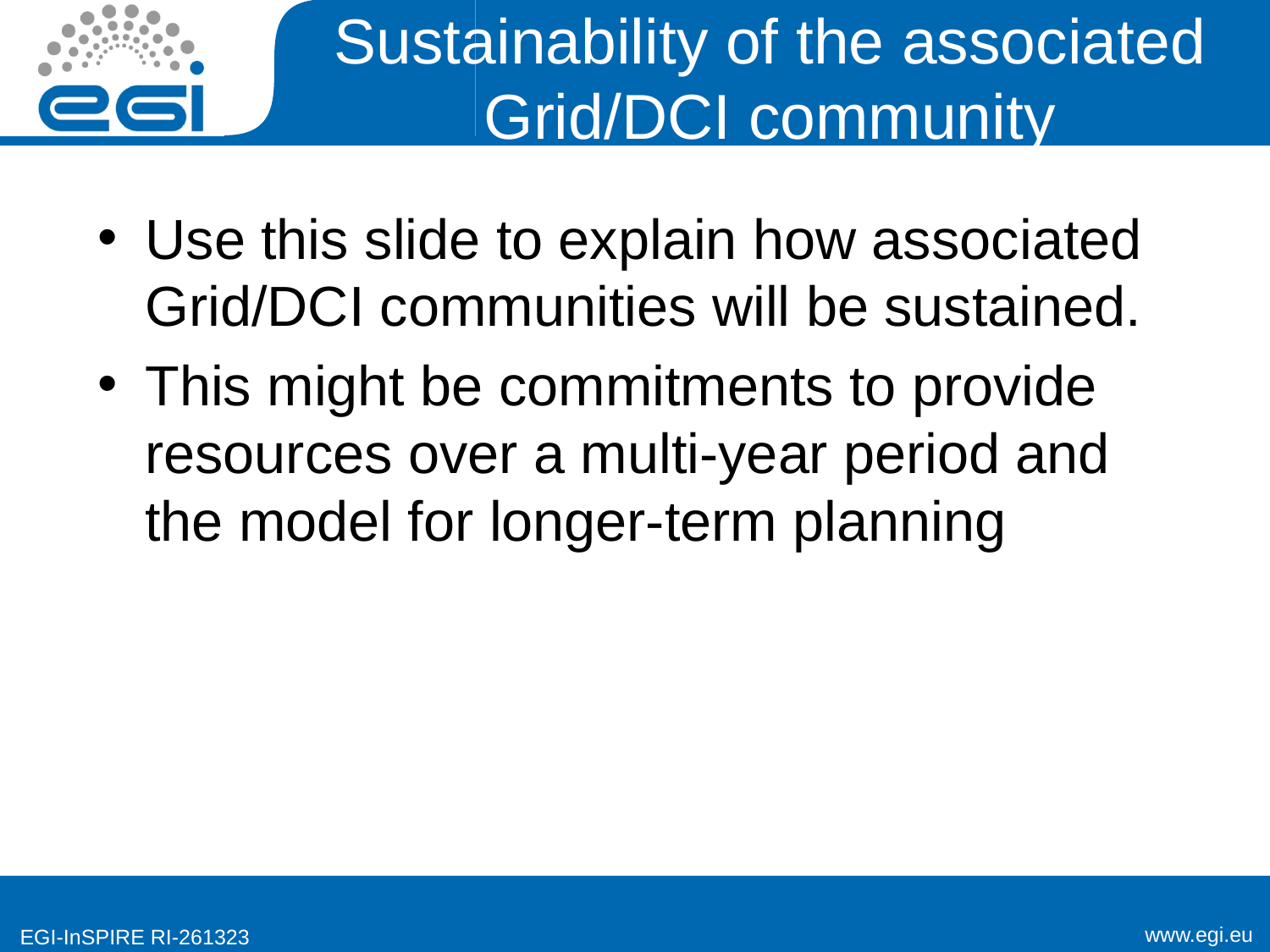

# Sustainability of the associated Grid/DCI community
Use this slide to explain how associated Grid/DCI communities will be sustained.
This might be commitments to provide resources over a multi-year period and the model for longer-term planning